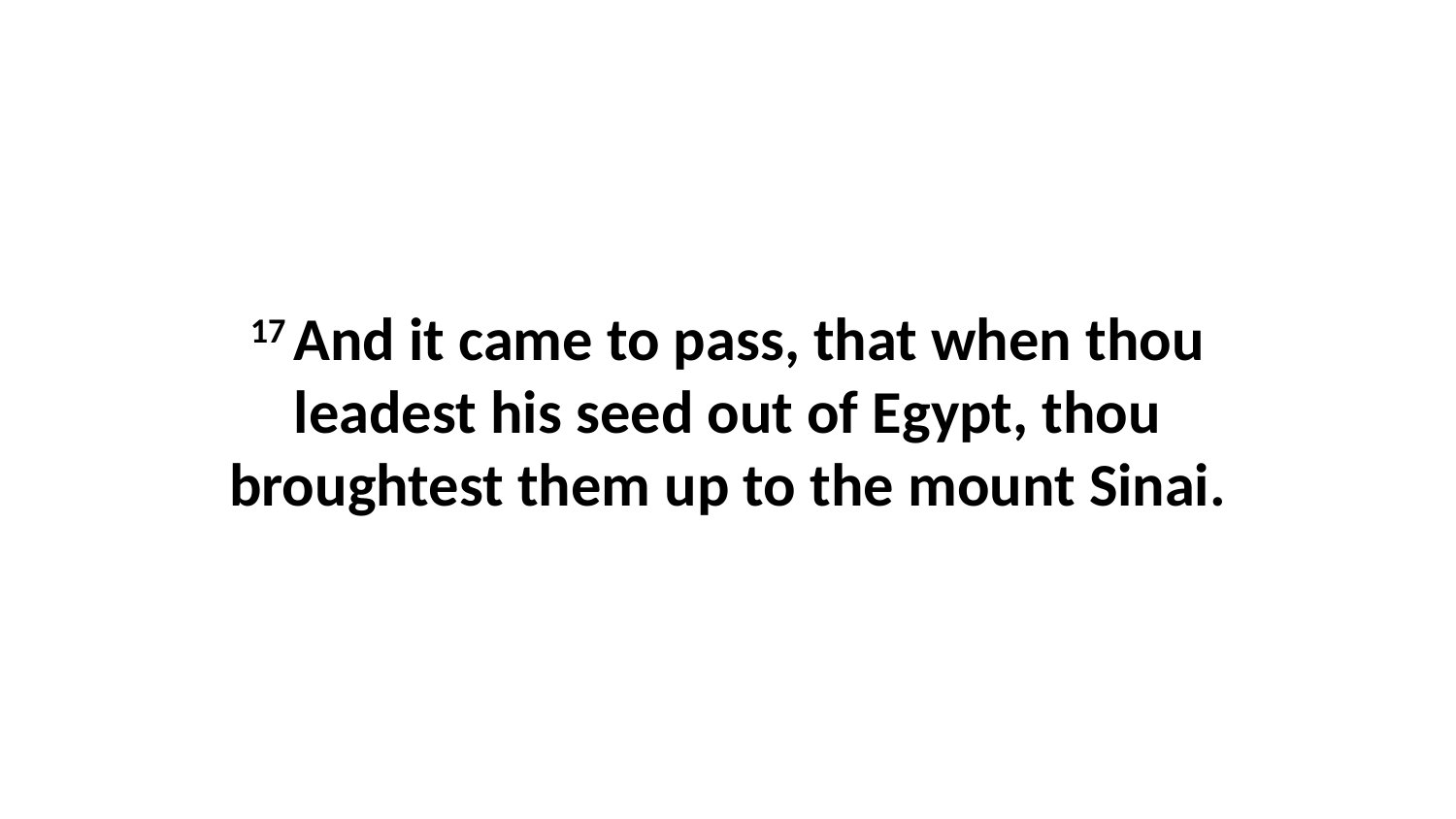

17 And it came to pass, that when thou leadest his seed out of Egypt, thou broughtest them up to the mount Sinai.